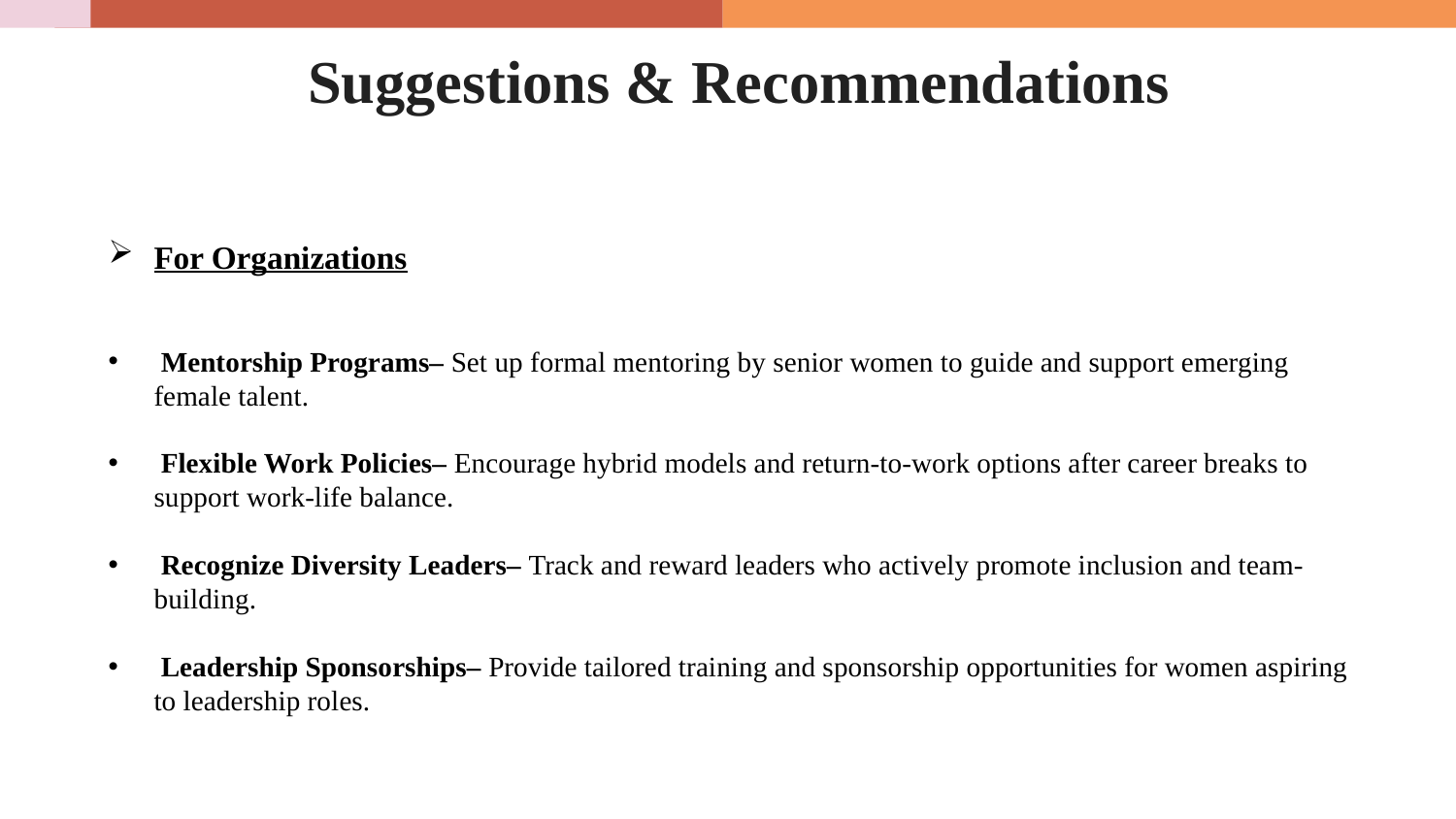

# Suggestions & Recommendations
For Organizations

 Mentorship Programs– Set up formal mentoring by senior women to guide and support emerging female talent.

 Flexible Work Policies– Encourage hybrid models and return-to-work options after career breaks to support work-life balance.

 Recognize Diversity Leaders– Track and reward leaders who actively promote inclusion and team-building.

 Leadership Sponsorships– Provide tailored training and sponsorship opportunities for women aspiring to leadership roles.